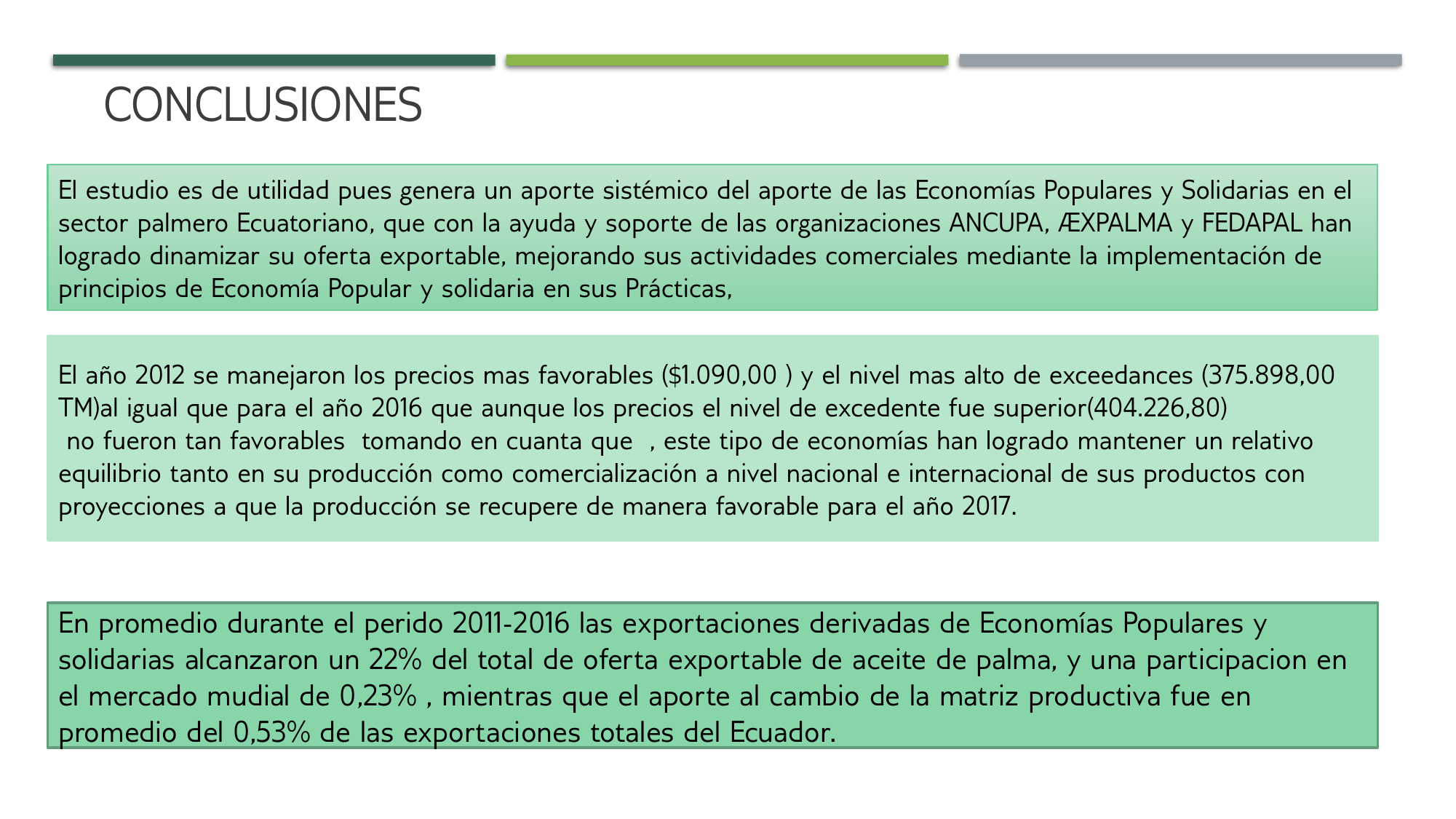

CONCLUSIONES
El estudio es de utilidad pues genera un aporte sistémico del aporte de las Economías Populares y Solidarias en el sector palmero Ecuatoriano, que con la ayuda y soporte de las organizaciones ANCUPA, AEXPALMA y FEDAPAL han logrado dinamizar su oferta exportable, mejorando sus actividades comerciales mediante la implementación de principios de Economía Popular y solidaria en sus Prácticas,
El año 2012 se manejaron los precios mas favorables ($1.090,00 ) y el nivel mas alto de exceedances (375.898,00 TM)al igual que para el año 2016 que aunque los precios el nivel de excedente fue superior(404.226,80)
 no fueron tan favorables  tomando en cuanta que  , este tipo de economías han logrado mantener un relativo equilibrio tanto en su producción como comercialización a nivel nacional e internacional de sus productos con proyecciones a que la producción se recupere de manera favorable para el año 2017.
En promedio durante el perido 2011-2016 las exportaciones derivadas de Economías Populares y solidarias alcanzaron un 22% del total de oferta exportable de aceite de palma, y una participacion en el mercado mudial de 0,23% , mientras que el aporte al cambio de la matriz productiva fue en promedio del 0,53% de las exportaciones totales del Ecuador.